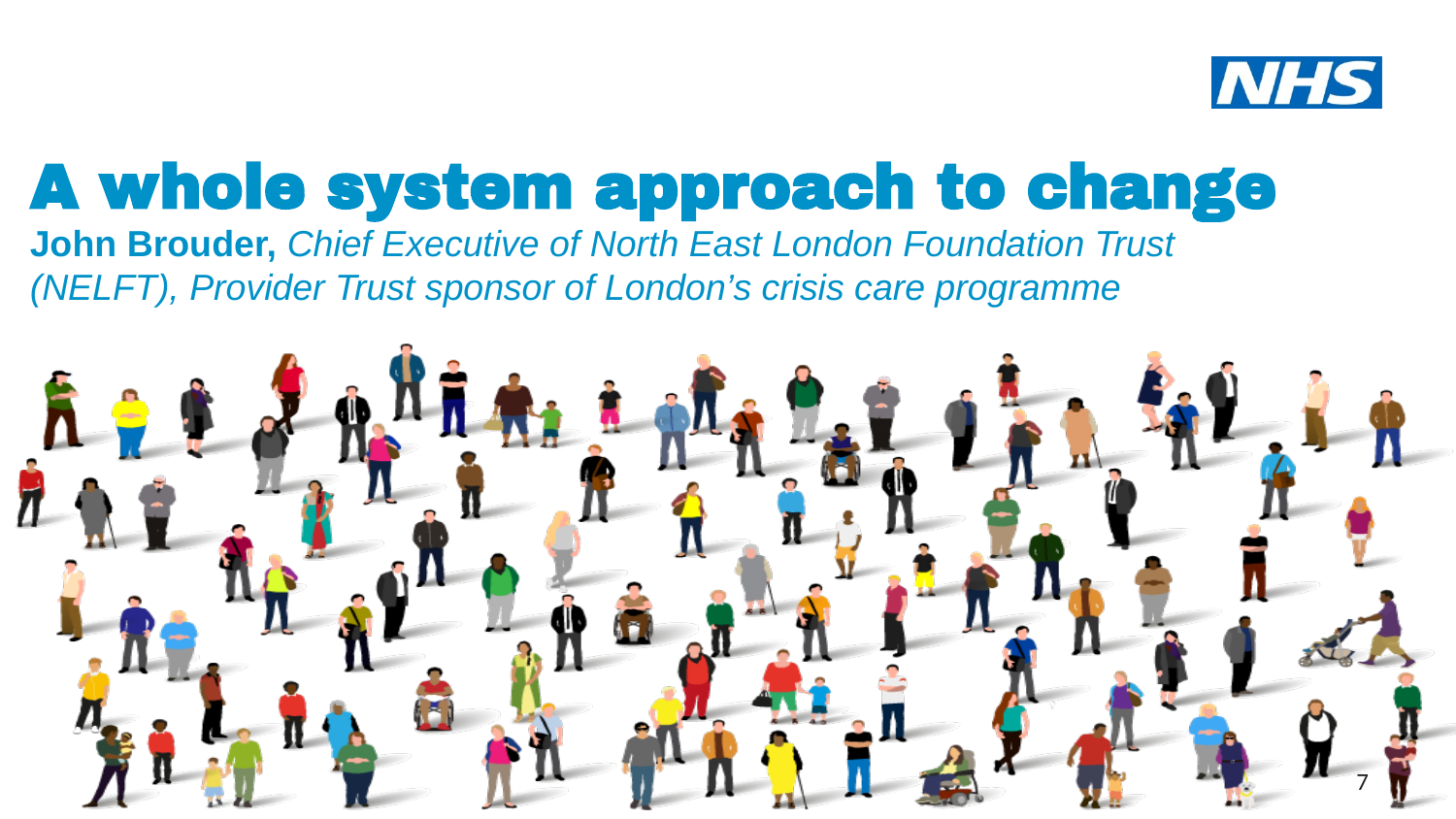

A whole system approach to change
John Brouder, Chief Executive of North East London Foundation Trust
(NELFT), Provider Trust sponsor of London’s crisis care programme
7